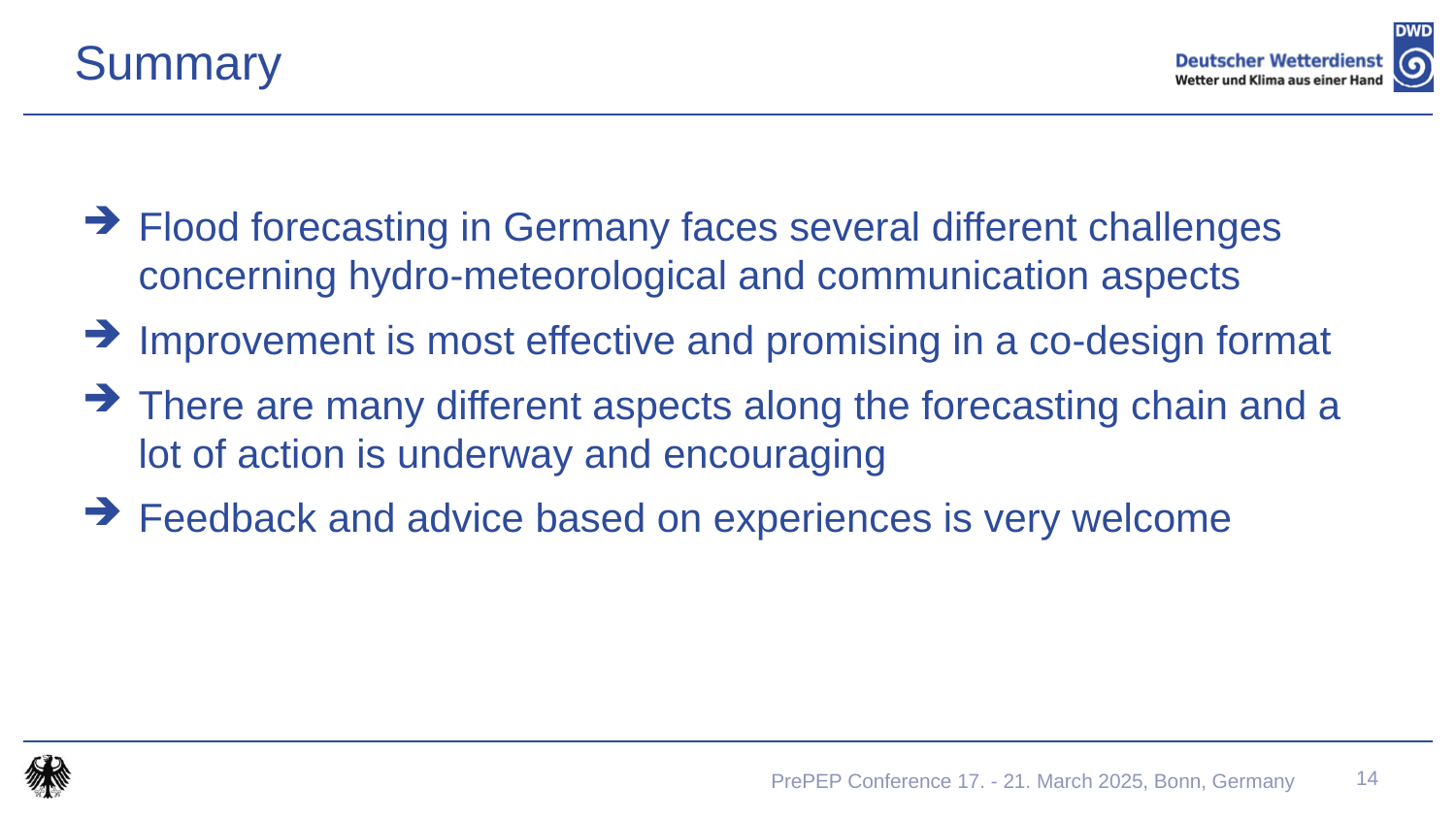

Summary
Flood forecasting in Germany faces several different challenges concerning hydro-meteorological and communication aspects
Improvement is most effective and promising in a co-design format
There are many different aspects along the forecasting chain and a lot of action is underway and encouraging
Feedback and advice based on experiences is very welcome
14
PrePEP Conference 17. - 21. March 2025, Bonn, Germany